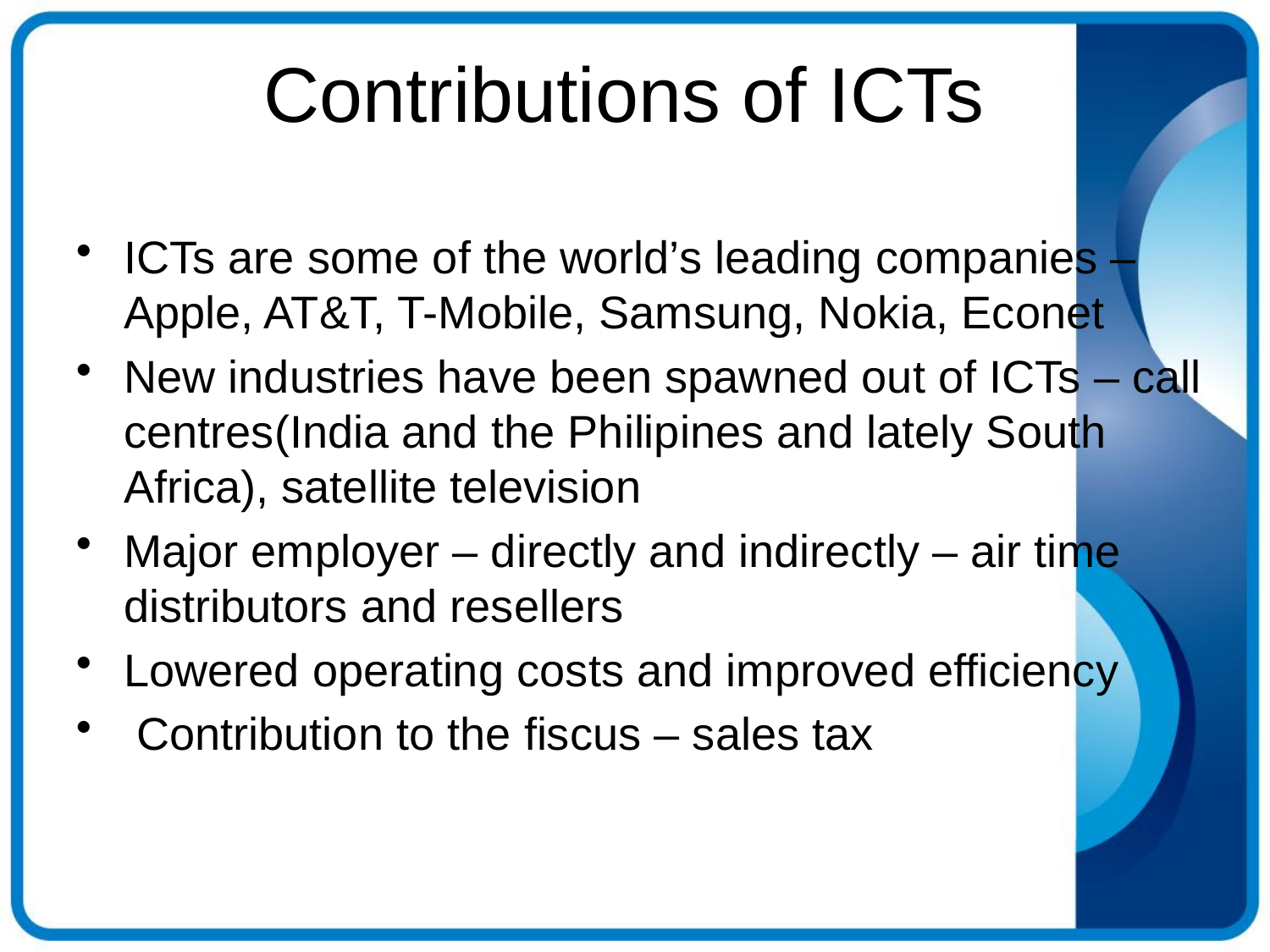

# Contributions of ICTs
ICTs are some of the world’s leading companies – Apple, AT&T, T-Mobile, Samsung, Nokia, Econet
New industries have been spawned out of ICTs – call centres(India and the Philipines and lately South Africa), satellite television
Major employer – directly and indirectly – air time distributors and resellers
Lowered operating costs and improved efficiency
 Contribution to the fiscus – sales tax